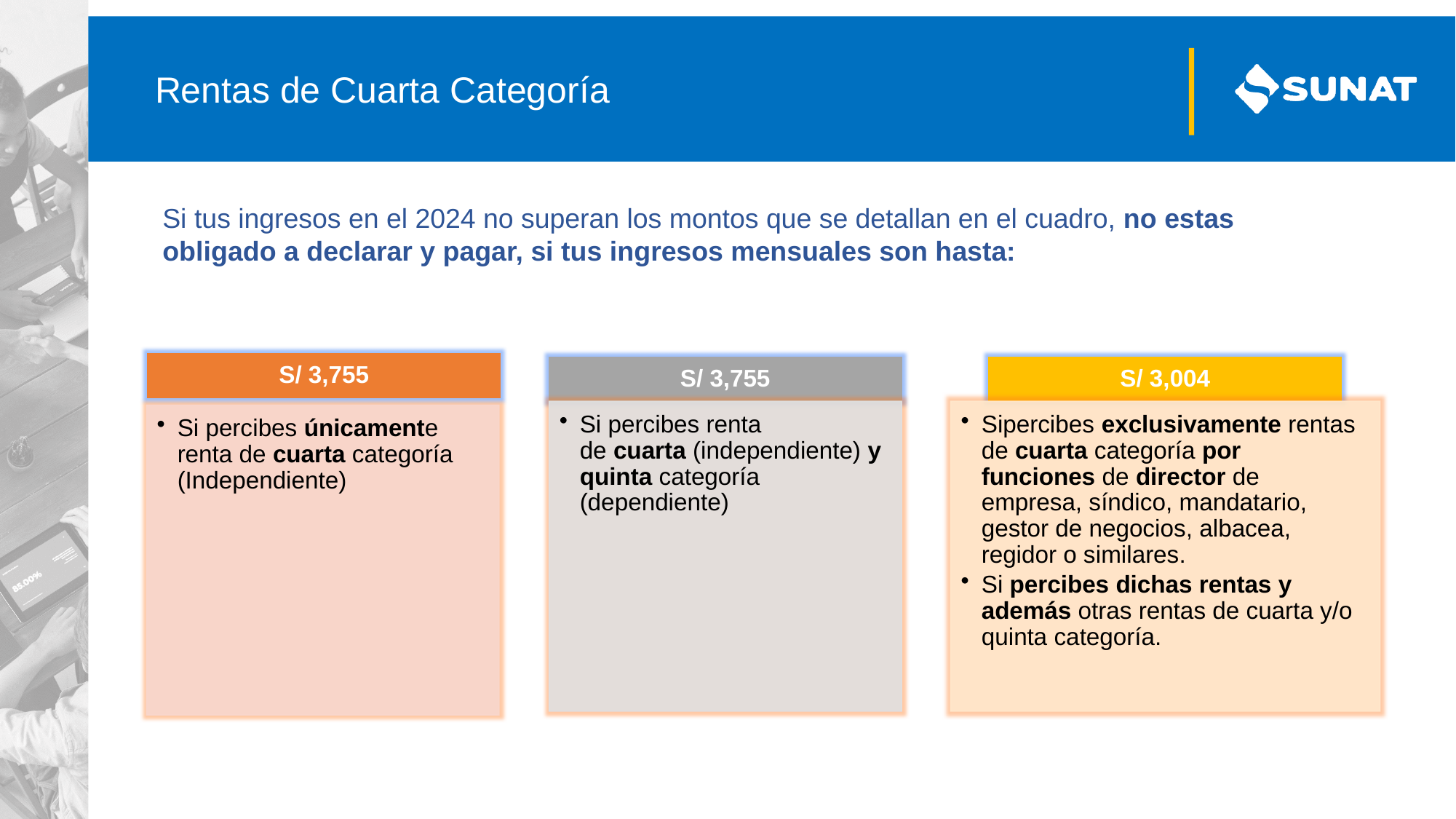

# Rentas de Cuarta Categoría
Si tus ingresos en el 2024 no superan los montos que se detallan en el cuadro, no estas obligado a declarar y pagar, si tus ingresos mensuales son hasta:

S/ 3,755
Si percibes únicamente renta de cuarta categoría (Independiente)
S/ 3,755
Si percibes renta de cuarta (independiente) y quinta categoría (dependiente)
S/ 3,004
Sipercibes exclusivamente rentas de cuarta categoría por funciones de director de empresa, síndico, mandatario, gestor de negocios, albacea, regidor o similares.
Si percibes dichas rentas y además otras rentas de cuarta y/o quinta categoría.